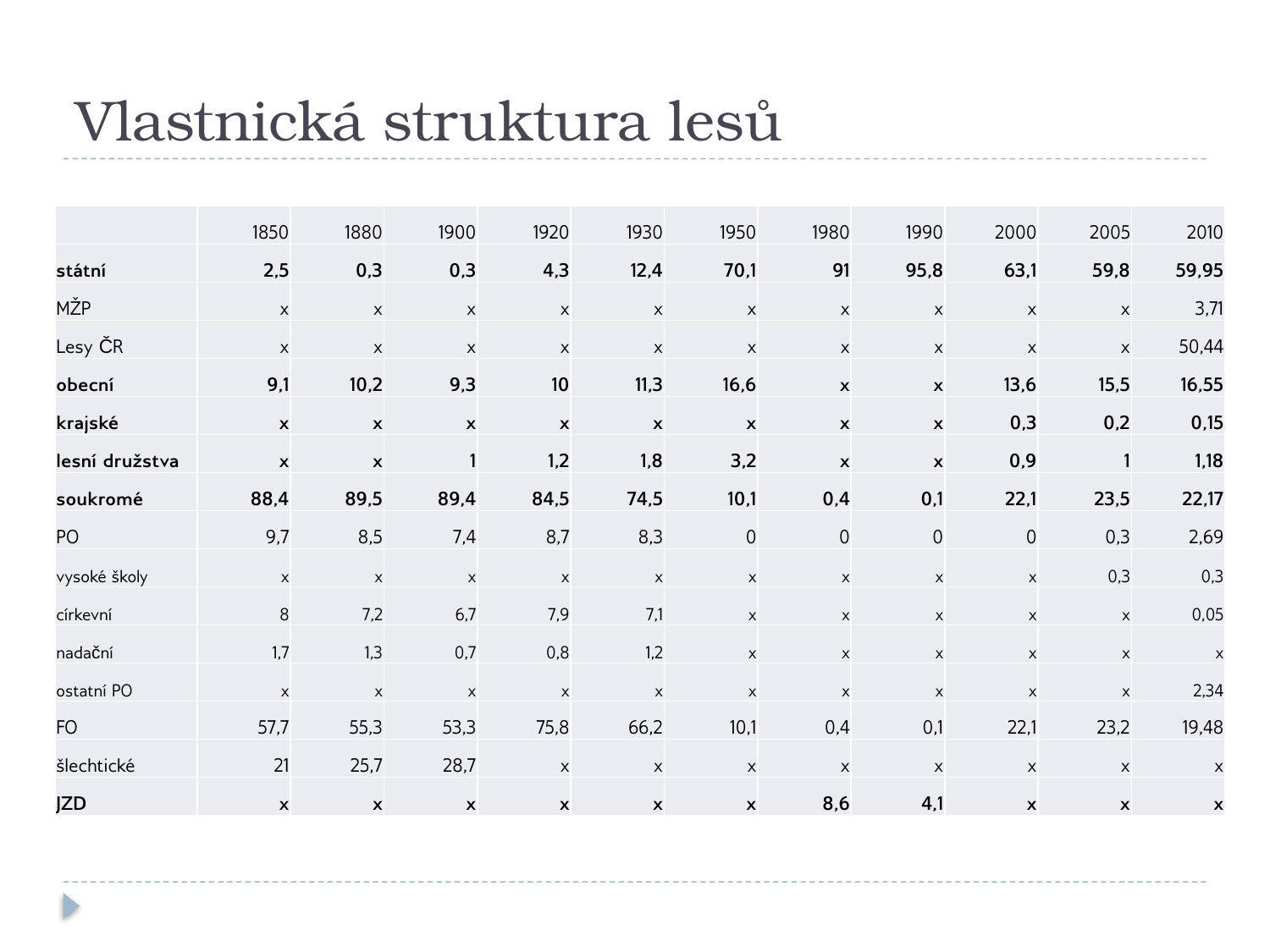

# Vlastnická struktura lesů
|  | 1850 | 1880 | 1900 | 1920 | 1930 | 1950 | 1980 | 1990 | 2000 | 2005 | 2010 |
| --- | --- | --- | --- | --- | --- | --- | --- | --- | --- | --- | --- |
| státní | 2,5 | 0,3 | 0,3 | 4,3 | 12,4 | 70,1 | 91 | 95,8 | 63,1 | 59,8 | 59,95 |
| MŽP | x | x | x | x | x | x | x | x | x | x | 3,71 |
| Lesy ČR | x | x | x | x | x | x | x | x | x | x | 50,44 |
| obecní | 9,1 | 10,2 | 9,3 | 10 | 11,3 | 16,6 | x | x | 13,6 | 15,5 | 16,55 |
| krajské | x | x | x | x | x | x | x | x | 0,3 | 0,2 | 0,15 |
| lesní družstva | x | x | 1 | 1,2 | 1,8 | 3,2 | x | x | 0,9 | 1 | 1,18 |
| soukromé | 88,4 | 89,5 | 89,4 | 84,5 | 74,5 | 10,1 | 0,4 | 0,1 | 22,1 | 23,5 | 22,17 |
| PO | 9,7 | 8,5 | 7,4 | 8,7 | 8,3 | 0 | 0 | 0 | 0 | 0,3 | 2,69 |
| vysoké školy | x | x | x | x | x | x | x | x | x | 0,3 | 0,3 |
| církevní | 8 | 7,2 | 6,7 | 7,9 | 7,1 | x | x | x | x | x | 0,05 |
| nadační | 1,7 | 1,3 | 0,7 | 0,8 | 1,2 | x | x | x | x | x | x |
| ostatní PO | x | x | x | x | x | x | x | x | x | x | 2,34 |
| FO | 57,7 | 55,3 | 53,3 | 75,8 | 66,2 | 10,1 | 0,4 | 0,1 | 22,1 | 23,2 | 19,48 |
| šlechtické | 21 | 25,7 | 28,7 | x | x | x | x | x | x | x | x |
| JZD | x | x | x | x | x | x | 8,6 | 4,1 | x | x | x |